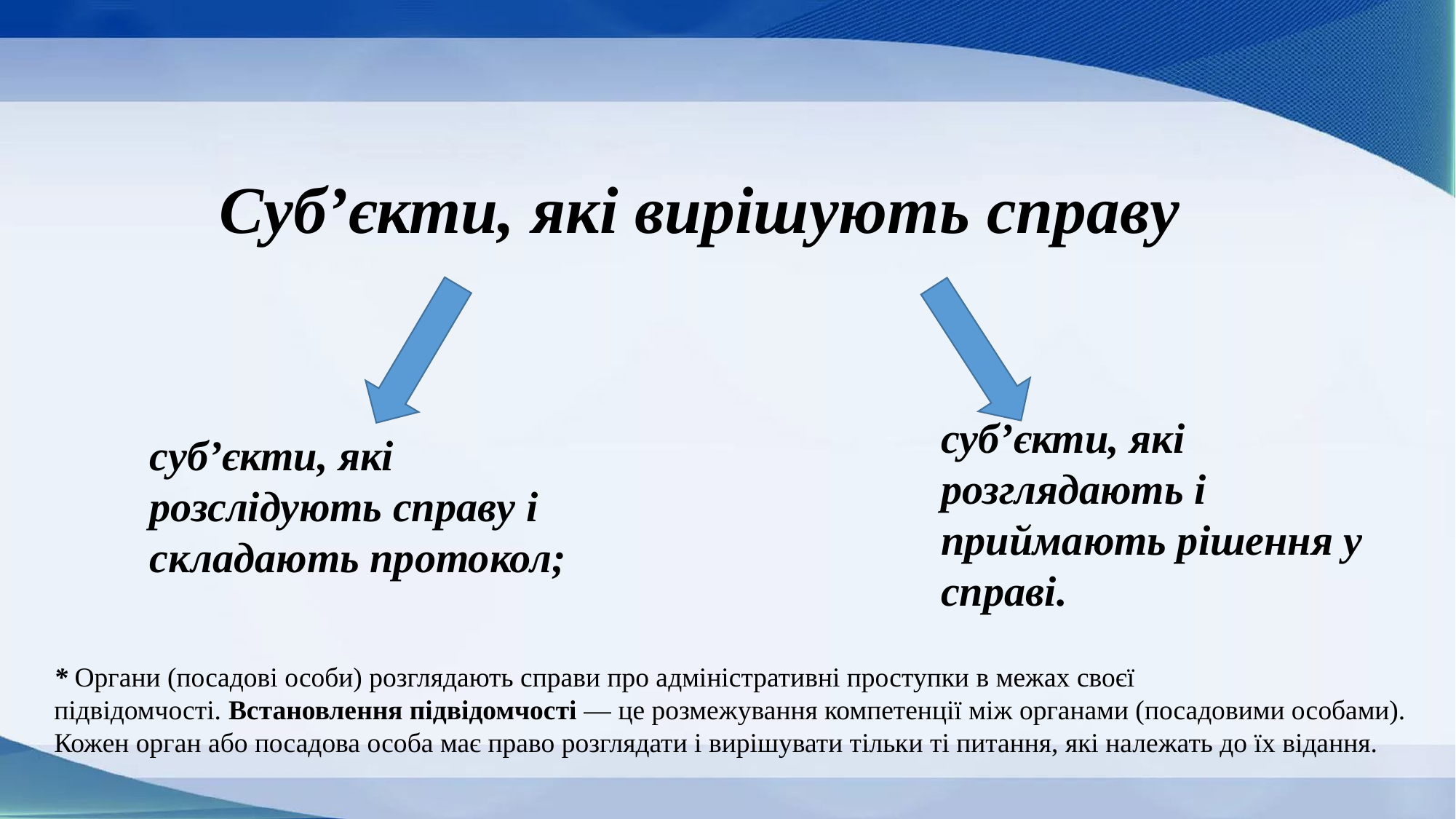

# Суб’єкти, які вирішують справу

суб’єкти, які розглядають і приймають рішення у справі.
суб’єкти, які розслідують справу і складають протокол;
* Органи (посадові особи) розглядають справи про адміністративні проступки в межах своєї підвідомчості. Встановлення підвідомчості — це розмежування компетенції між органами (посадовими особами). Кожен орган або посадова особа має право розглядати і вирішувати тільки ті питання, які належать до їх відання.